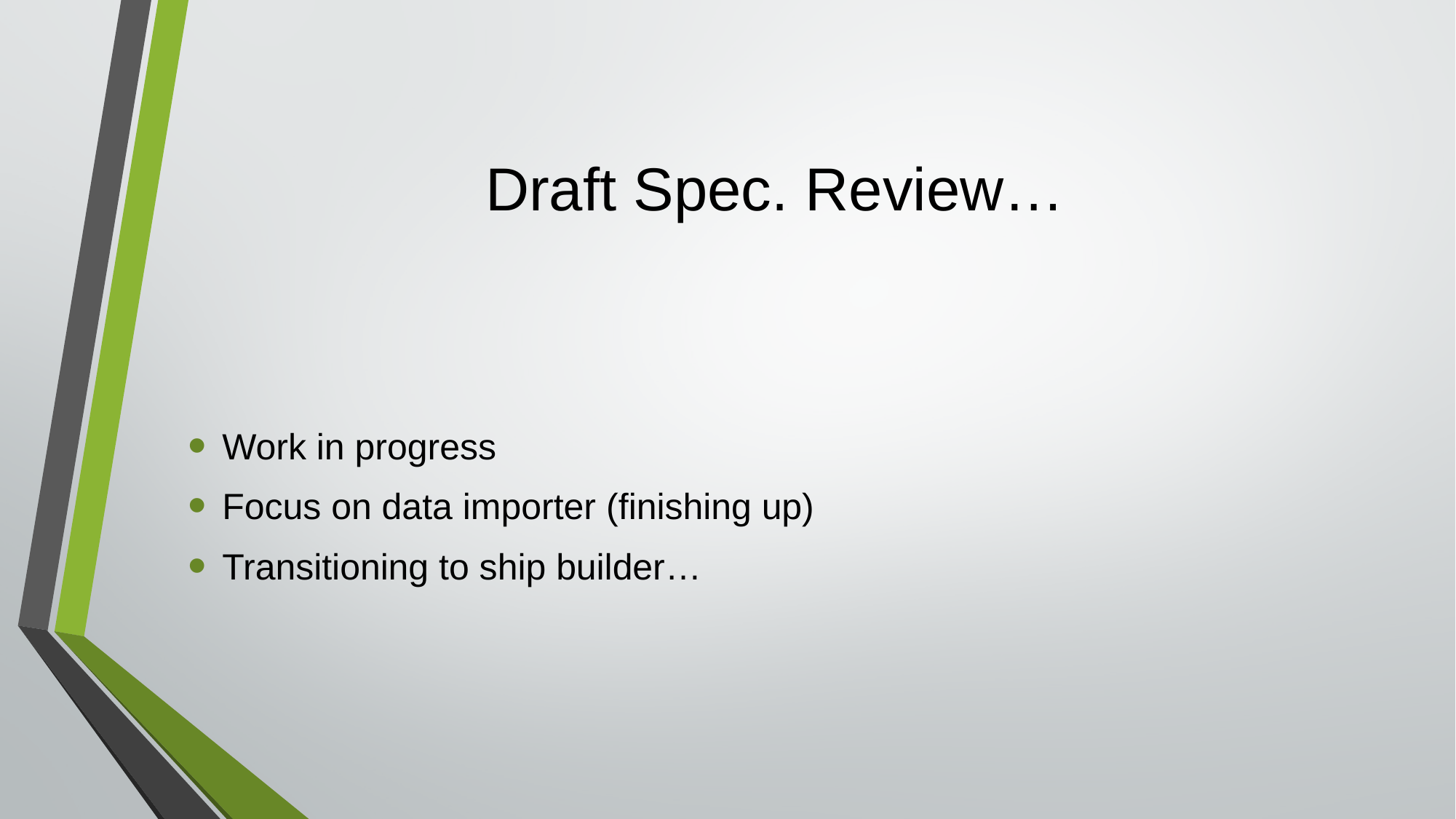

# Draft Spec. Review…
Work in progress
Focus on data importer (finishing up)
Transitioning to ship builder…